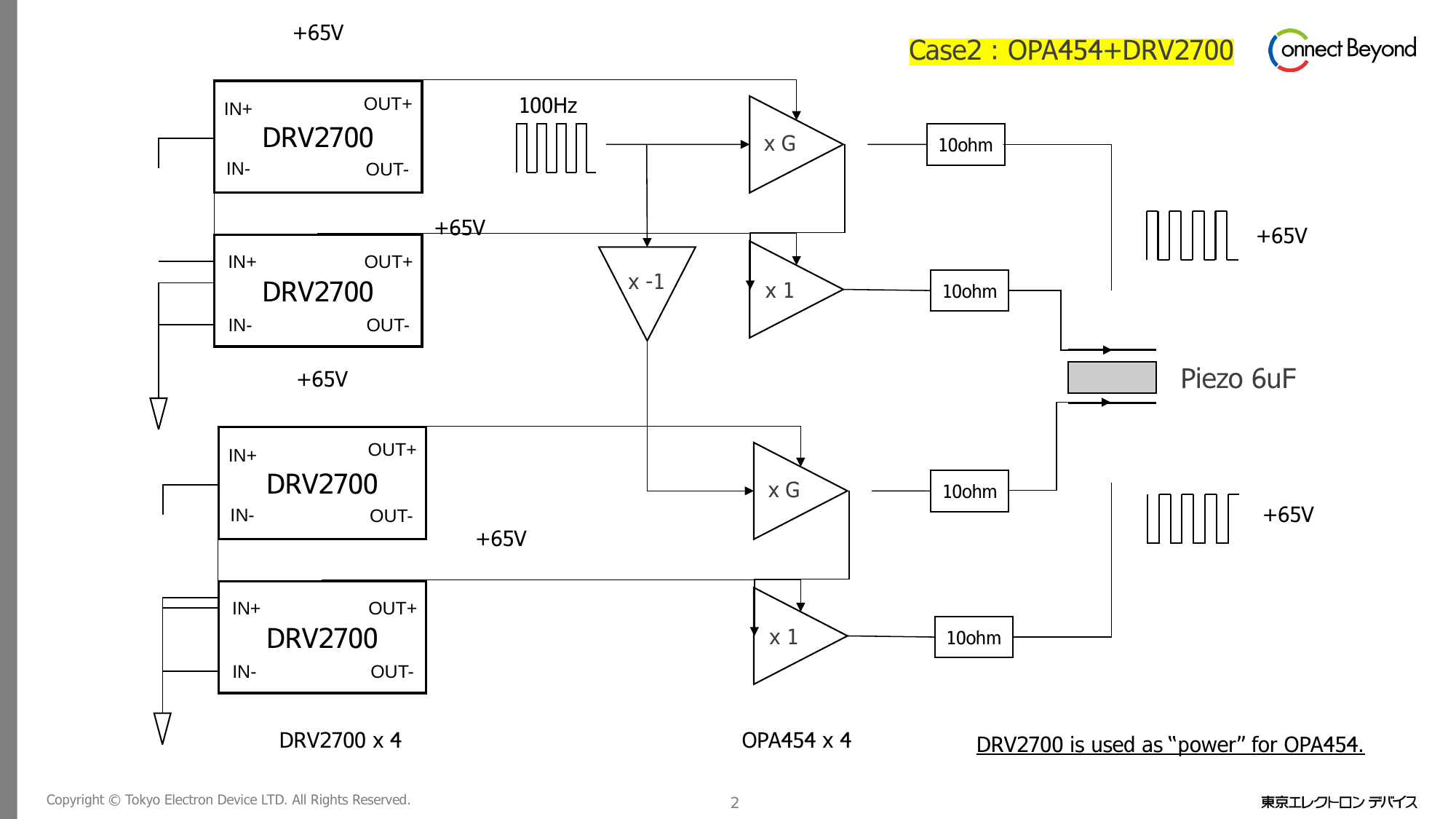

+65V
Case2 : OPA454+DRV2700
DRV2700
100Hz
OUT+
IN+

10ohm
x G
IN-
OUT-
+65V
+65V
DRV2700

IN+
OUT+

x -1
10ohm
x 1
IN-
OUT-

Piezo 6uF
+65V

DRV2700
OUT+
IN+

10ohm
x G
+65V
IN-
OUT-
+65V
DRV2700

IN+
OUT+
10ohm
x 1
IN-
OUT-

DRV2700 x 4
OPA454 x 4
DRV2700 is used as “power” for OPA454.